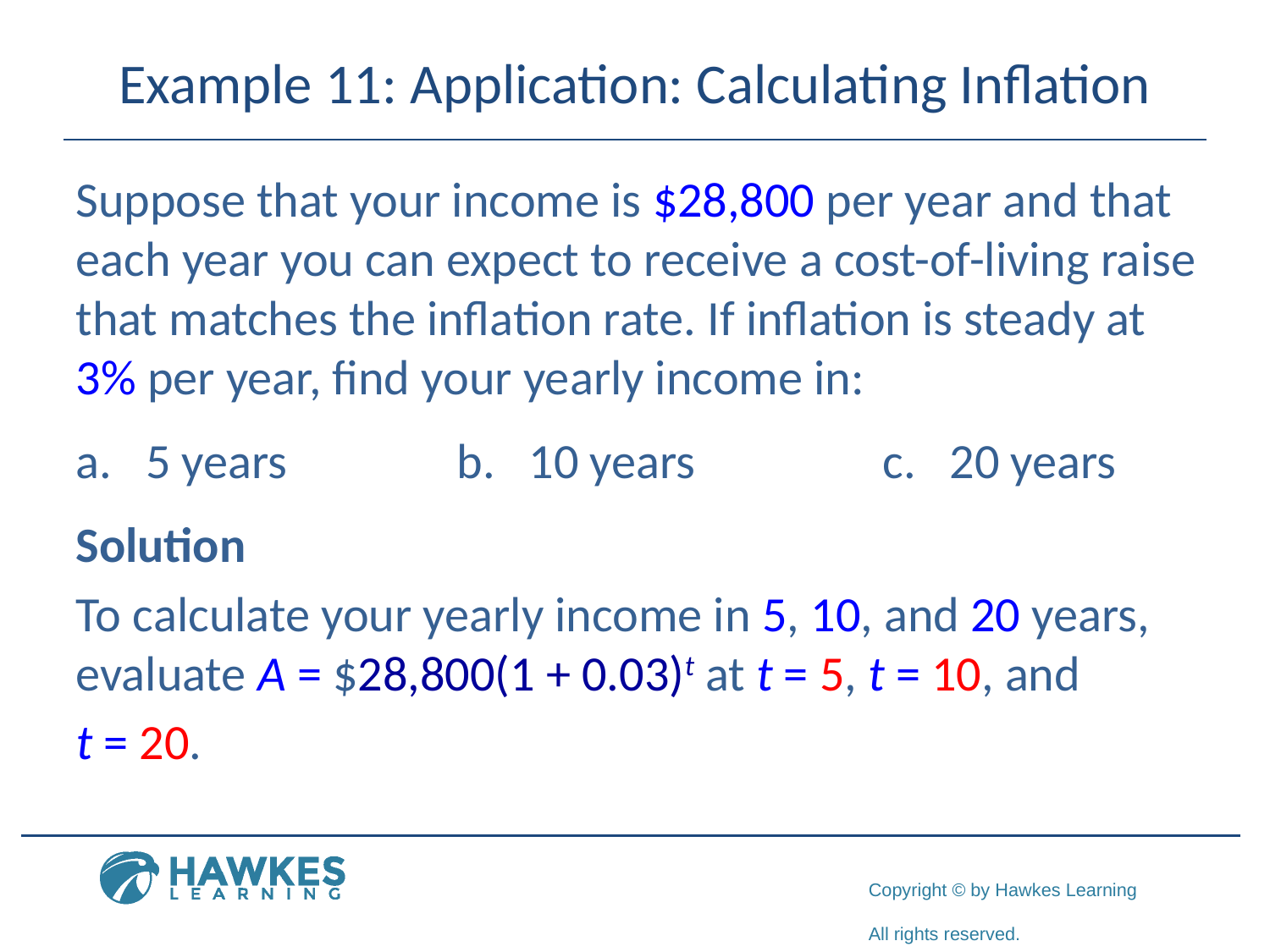

# Example 11: Application: Calculating Inflation
Suppose that your income is $28,800 per year and that each year you can expect to receive a cost-of-living raise that matches the inflation rate. If inflation is steady at 3% per year, find your yearly income in:

a.   5 years		b.   10 years		    c.   20 years

Solution
To calculate your yearly income in 5, 10, and 20 years, evaluate A = $28,800(1 + 0.03)t at t = 5, t = 10, and
t = 20.